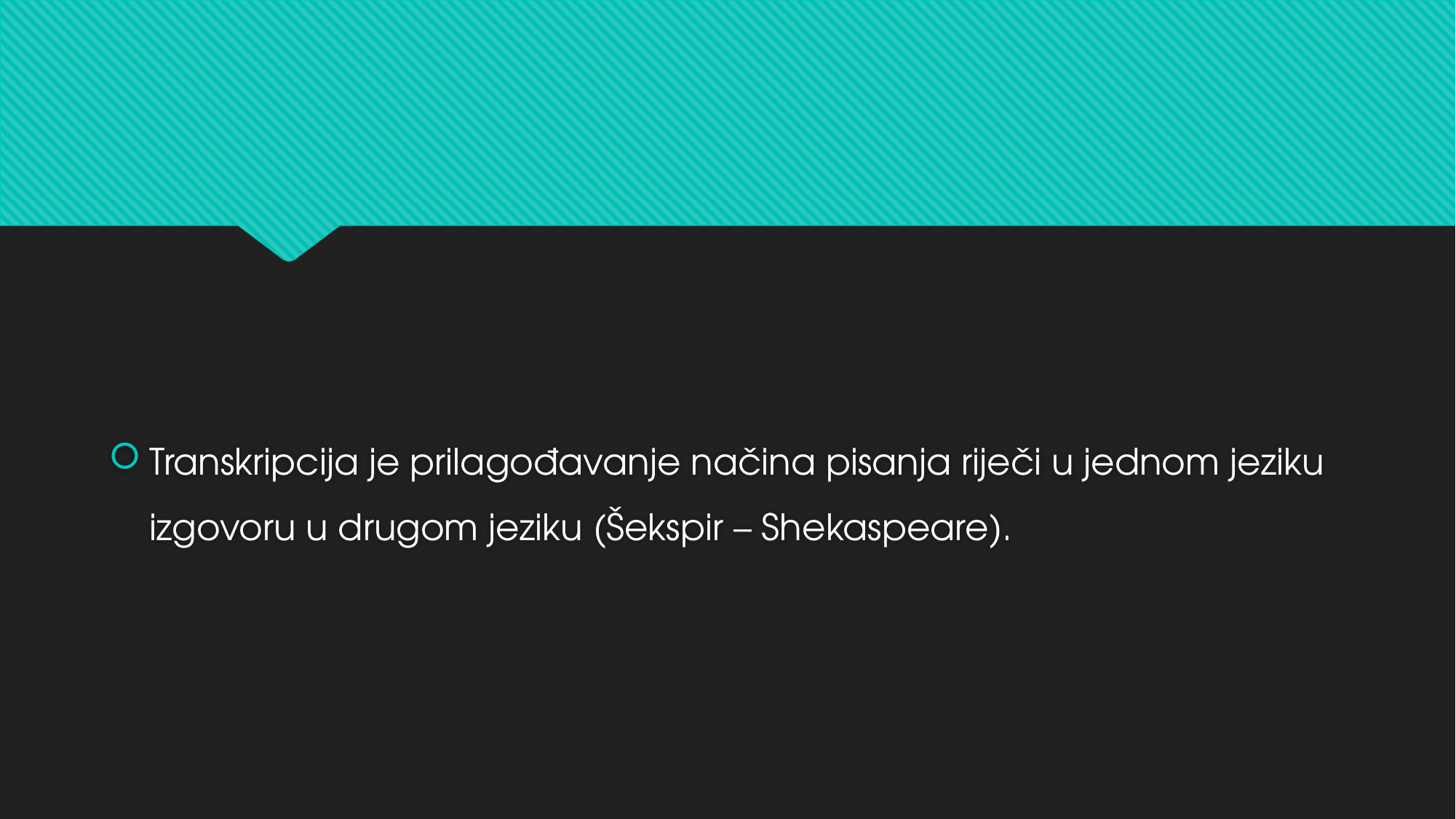

Transkripcija je prilagođavanje načina pisanja riječi u jednom jeziku izgovoru u drugom jeziku (Šekspir – Shekaspeare).